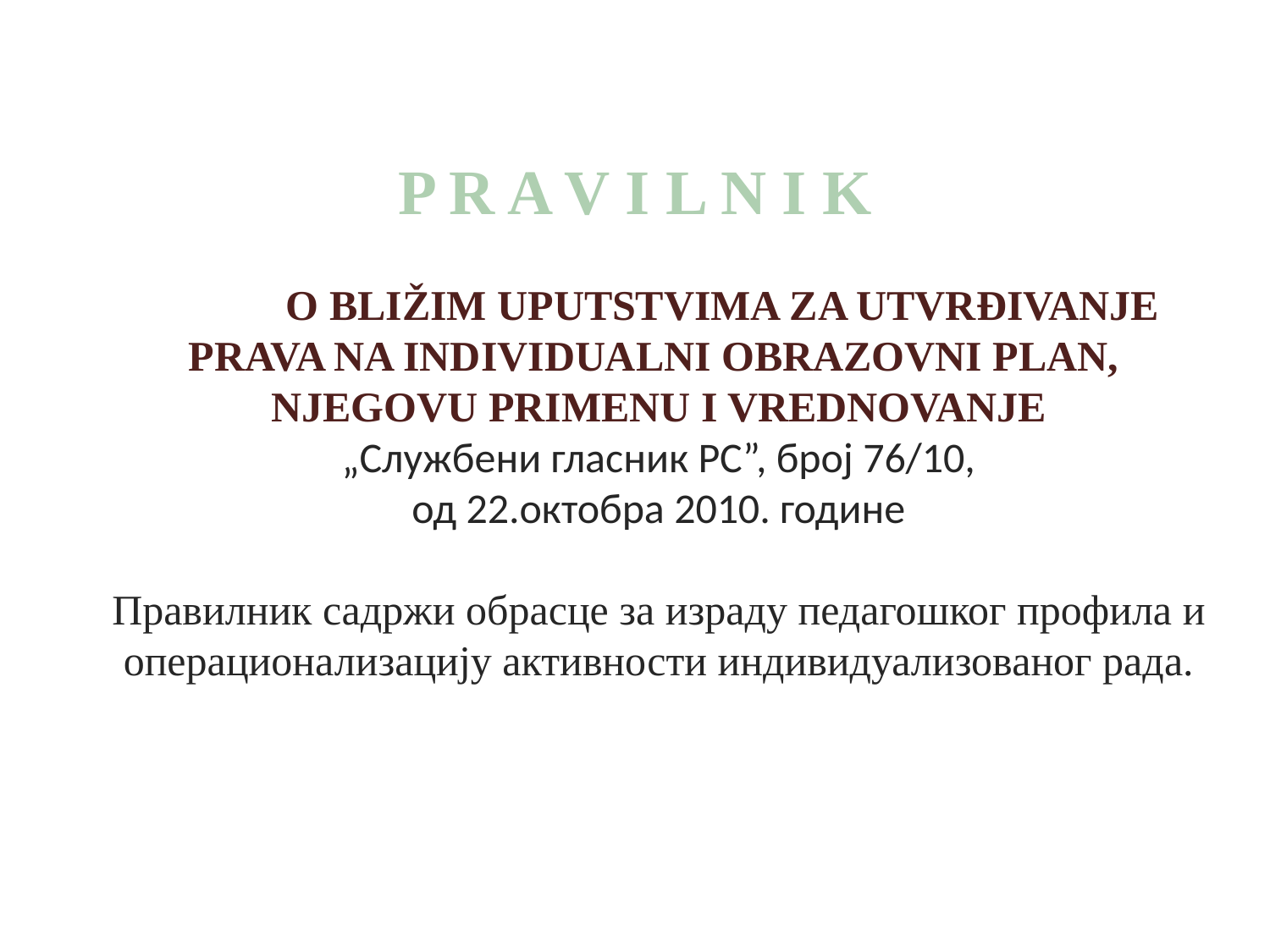

# P R A V I L N I K O BLIŽIM UPUTSTVIMA ZA UTVRĐIVANJE PRAVA NA INDIVIDUALNI OBRAZOVNI PLAN,  NJEGOVU PRIMENU I VREDNOVANJE „Службени гласник РС”, број 76/10, од 22.октобра 2010. године Правилник садржи обрасце за израду педагошког профила и операционализацију активности индивидуализованог рада.